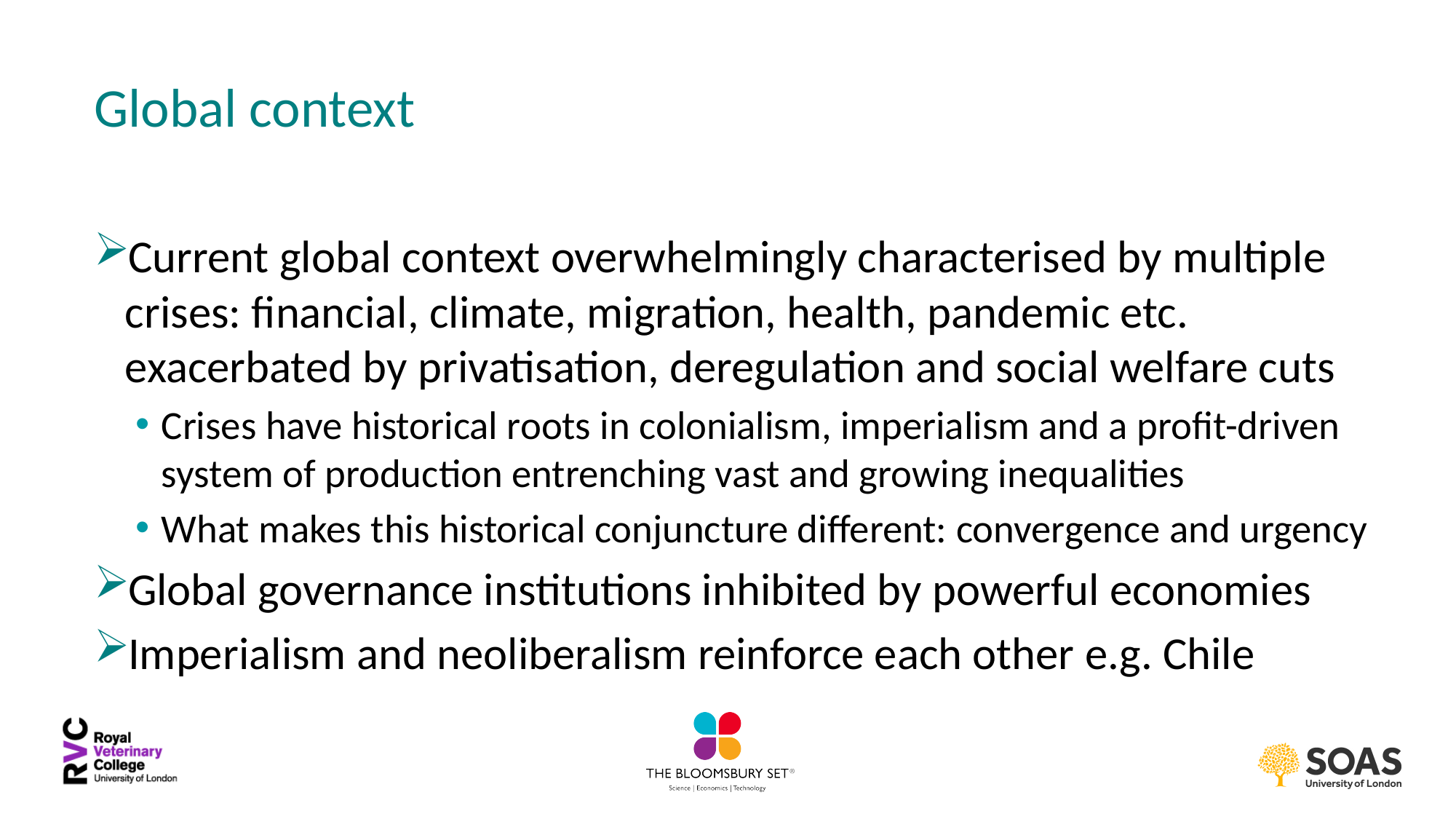

# Global context
Current global context overwhelmingly characterised by multiple crises: financial, climate, migration, health, pandemic etc. exacerbated by privatisation, deregulation and social welfare cuts
Crises have historical roots in colonialism, imperialism and a profit-driven system of production entrenching vast and growing inequalities
What makes this historical conjuncture different: convergence and urgency
Global governance institutions inhibited by powerful economies
Imperialism and neoliberalism reinforce each other e.g. Chile